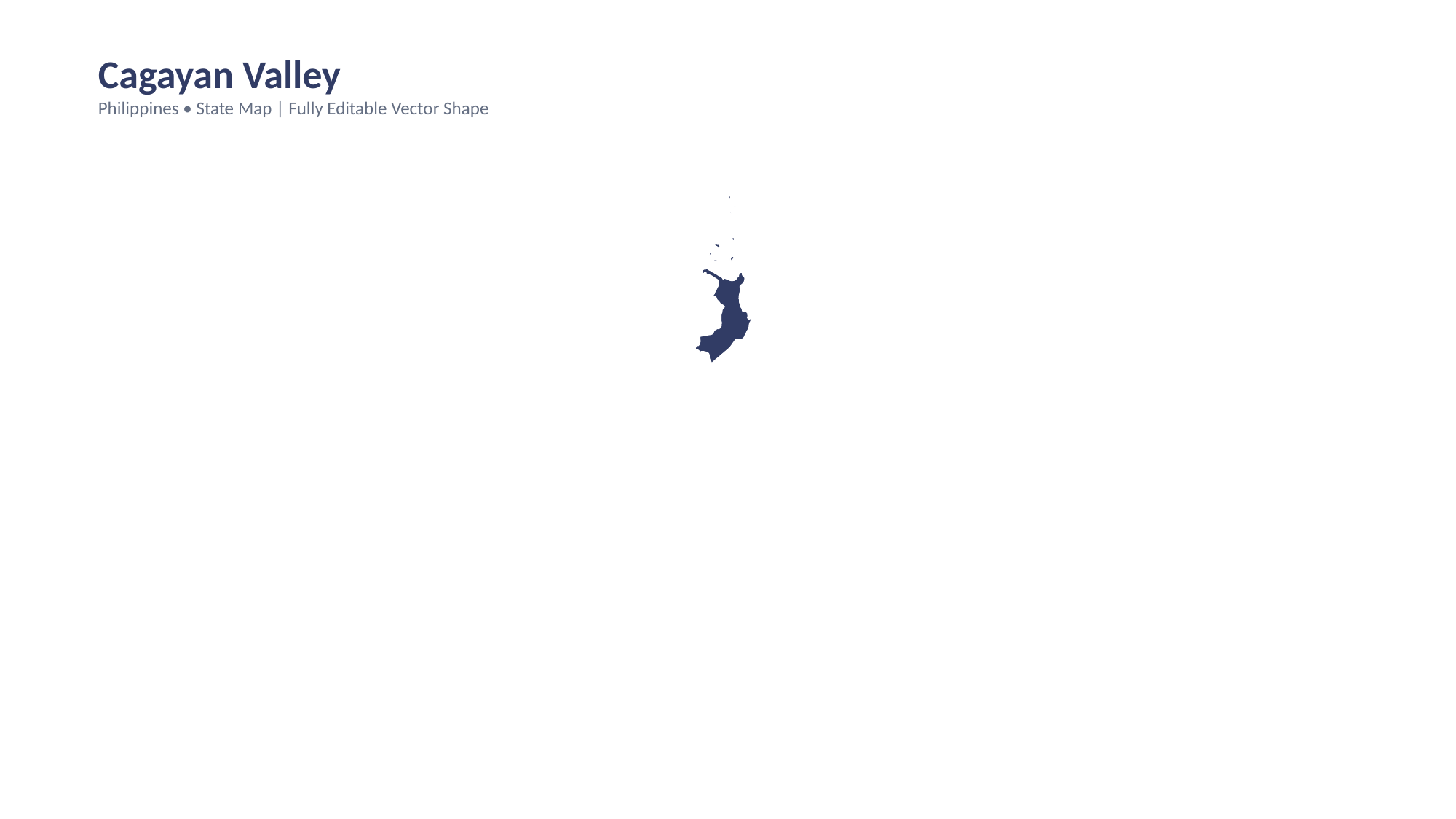

Cagayan Valley
Philippines • State Map | Fully Editable Vector Shape